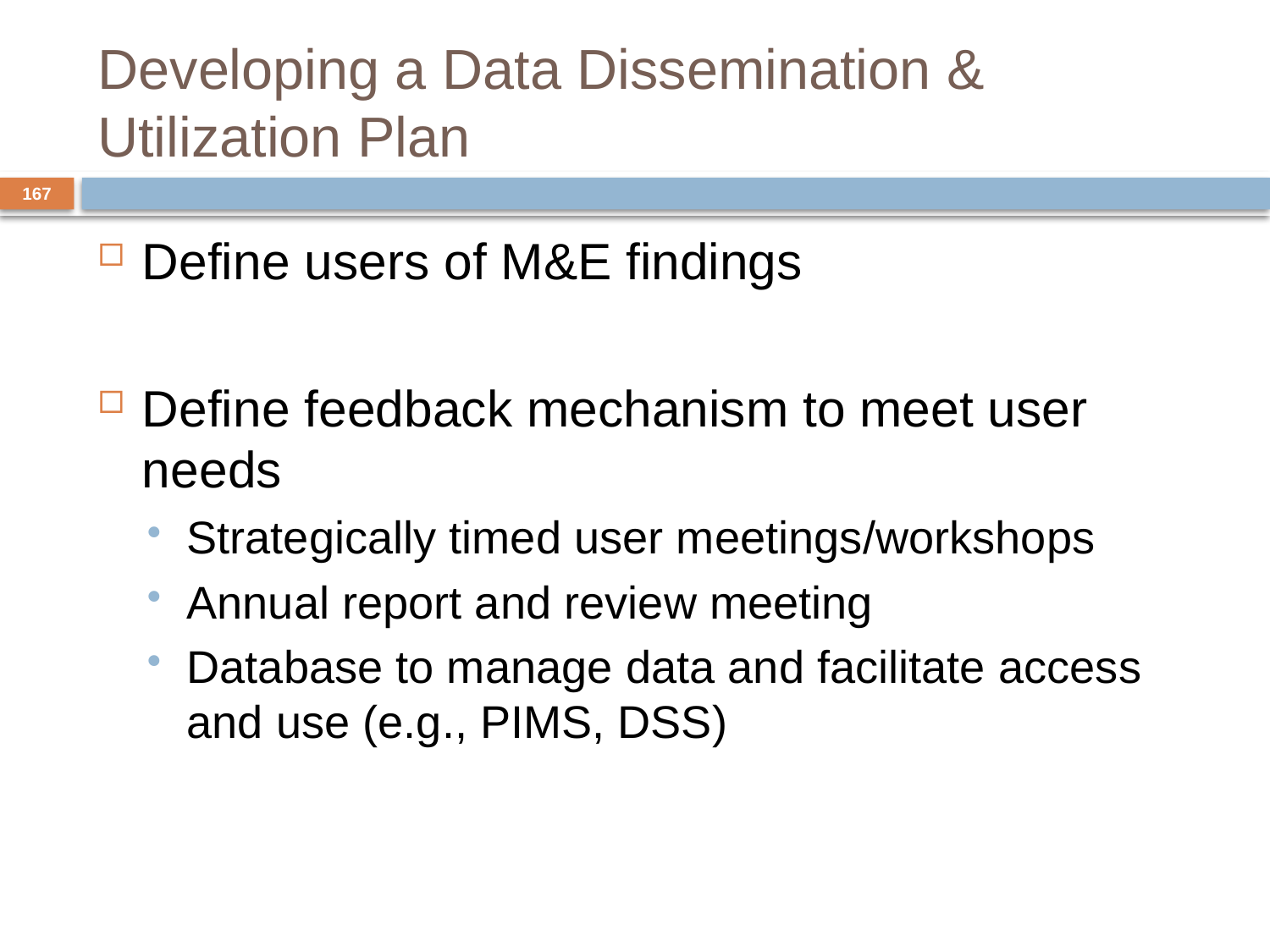

# Developing a Data Dissemination & Utilization Plan
167
Define users of M&E findings

Define feedback mechanism to meet user needs
Strategically timed user meetings/workshops
Annual report and review meeting
Database to manage data and facilitate access and use (e.g., PIMS, DSS)